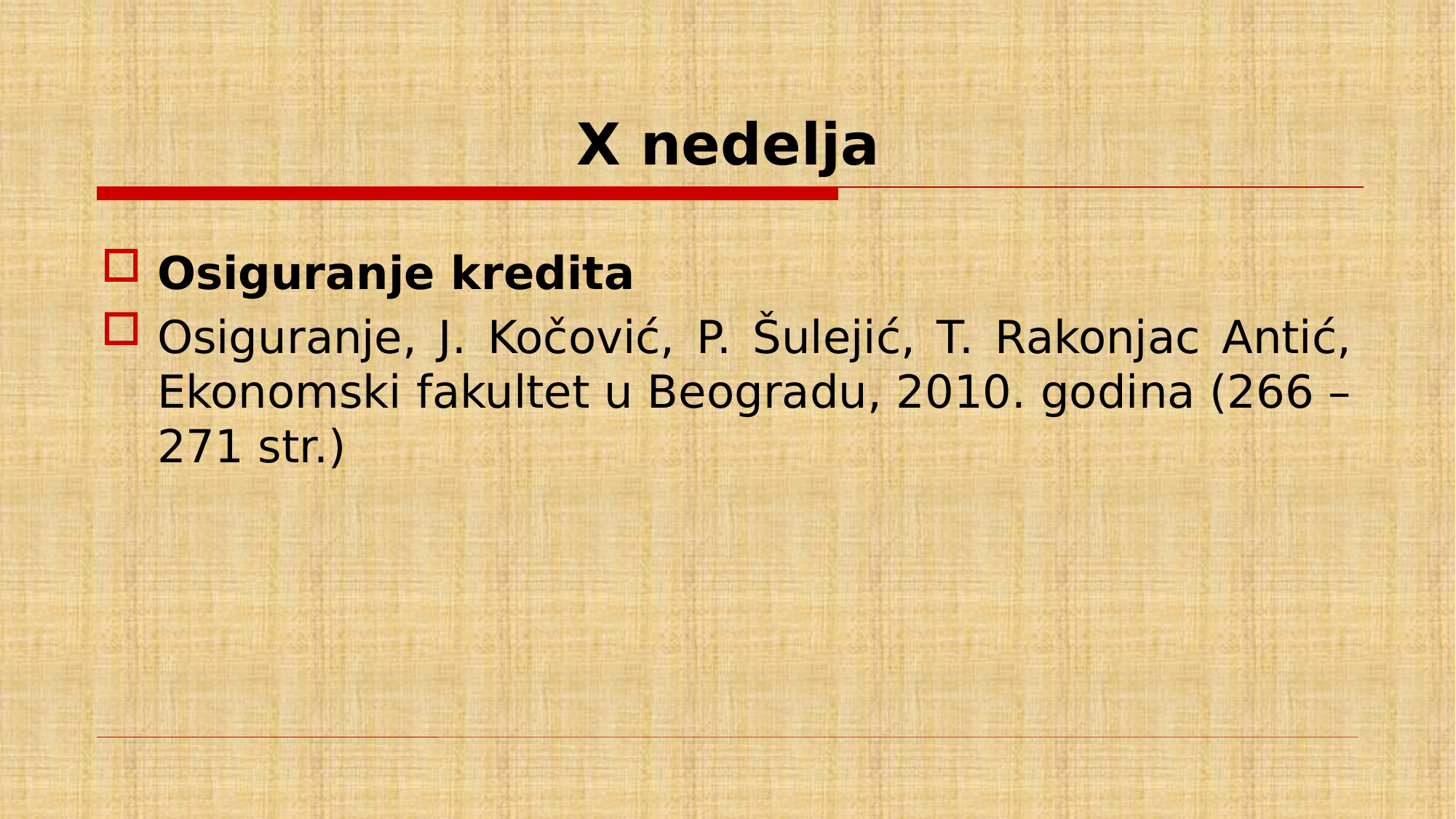

# X nedelja
Osiguranje kredita
Osiguranje, J. Kočović, P. Šulejić, T. Rakonjac Antić, Ekonomski fakultet u Beogradu, 2010. godina (266 – 271 str.)